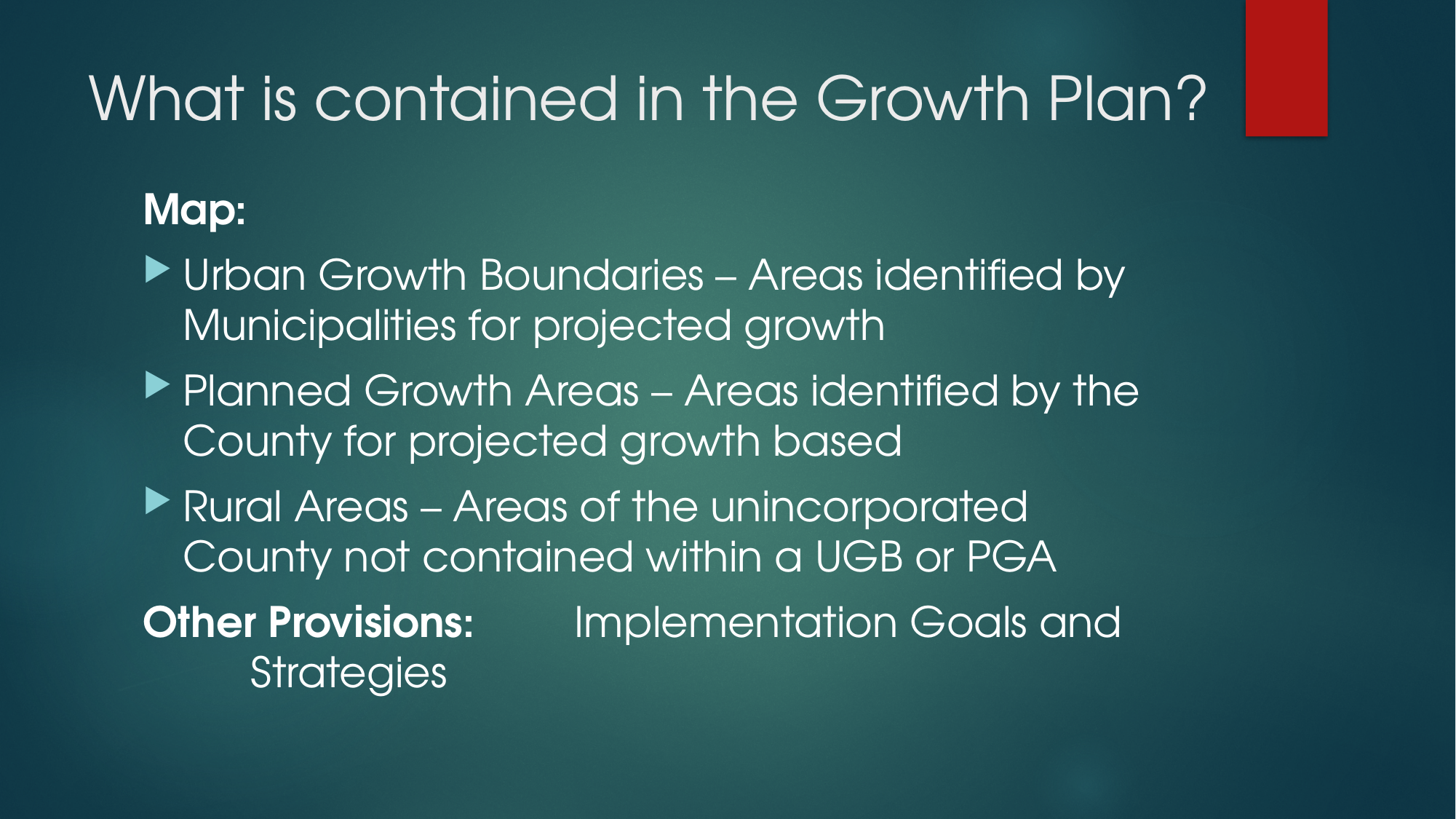

# What is contained in the Growth Plan?
Map:
Urban Growth Boundaries – Areas identified by Municipalities for projected growth
Planned Growth Areas – Areas identified by the County for projected growth based
Rural Areas – Areas of the unincorporated County not contained within a UGB or PGA
Other Provisions: 	Implementation Goals and 									Strategies